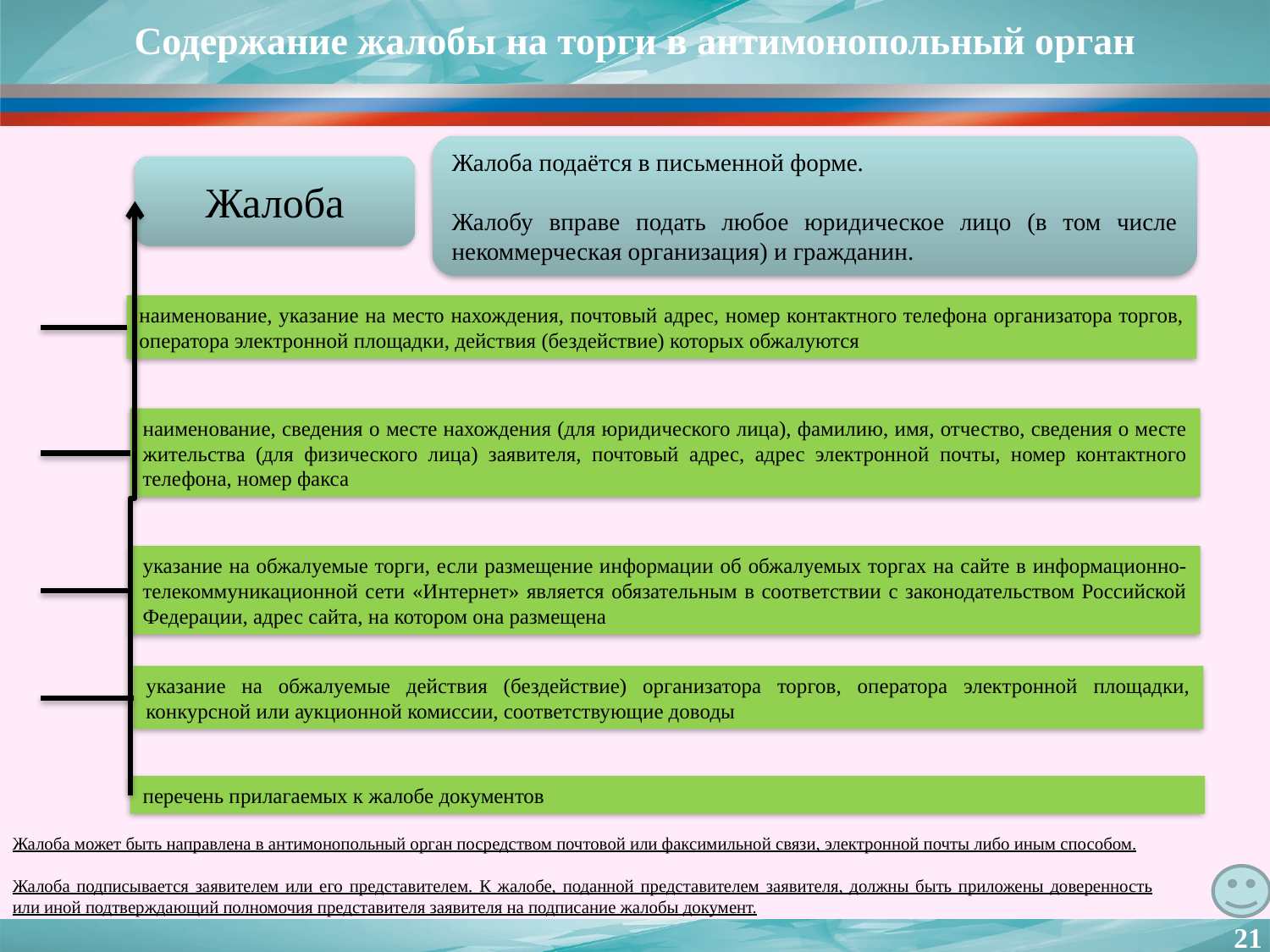

# Содержание жалобы на торги в антимонопольный орган
Жалоба подаётся в письменной форме.

Жалобу вправе подать любое юридическое лицо (в том числе некоммерческая организация) и гражданин.
Жалоба
наименование, указание на место нахождения, почтовый адрес, номер контактного телефона организатора торгов, оператора электронной площадки, действия (бездействие) которых обжалуются
наименование, сведения о месте нахождения (для юридического лица), фамилию, имя, отчество, сведения о месте жительства (для физического лица) заявителя, почтовый адрес, адрес электронной почты, номер контактного телефона, номер факса
указание на обжалуемые торги, если размещение информации об обжалуемых торгах на сайте в информационно-телекоммуникационной сети «Интернет» является обязательным в соответствии с законодательством Российской Федерации, адрес сайта, на котором она размещена
указание на обжалуемые действия (бездействие) организатора торгов, оператора электронной площадки, конкурсной или аукционной комиссии, соответствующие доводы
перечень прилагаемых к жалобе документов
Жалоба может быть направлена в антимонопольный орган посредством почтовой или факсимильной связи, электронной почты либо иным способом.

Жалоба подписывается заявителем или его представителем. К жалобе, поданной представителем заявителя, должны быть приложены доверенность или иной подтверждающий полномочия представителя заявителя на подписание жалобы документ.

21